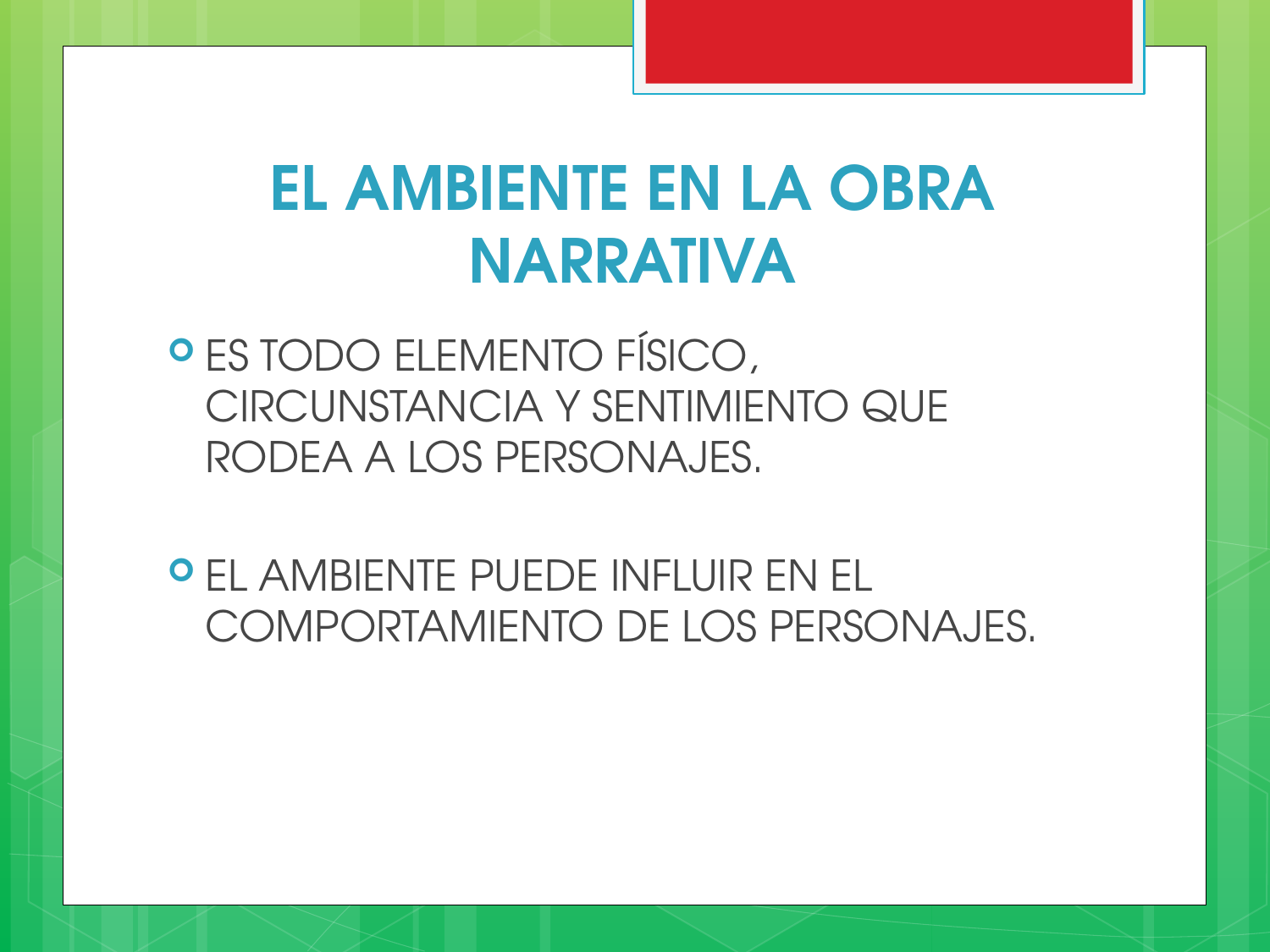

# EL AMBIENTE EN LA OBRA NARRATIVA
ES TODO ELEMENTO FÍSICO, CIRCUNSTANCIA Y SENTIMIENTO QUE RODEA A LOS PERSONAJES.

EL AMBIENTE PUEDE INFLUIR EN EL COMPORTAMIENTO DE LOS PERSONAJES.